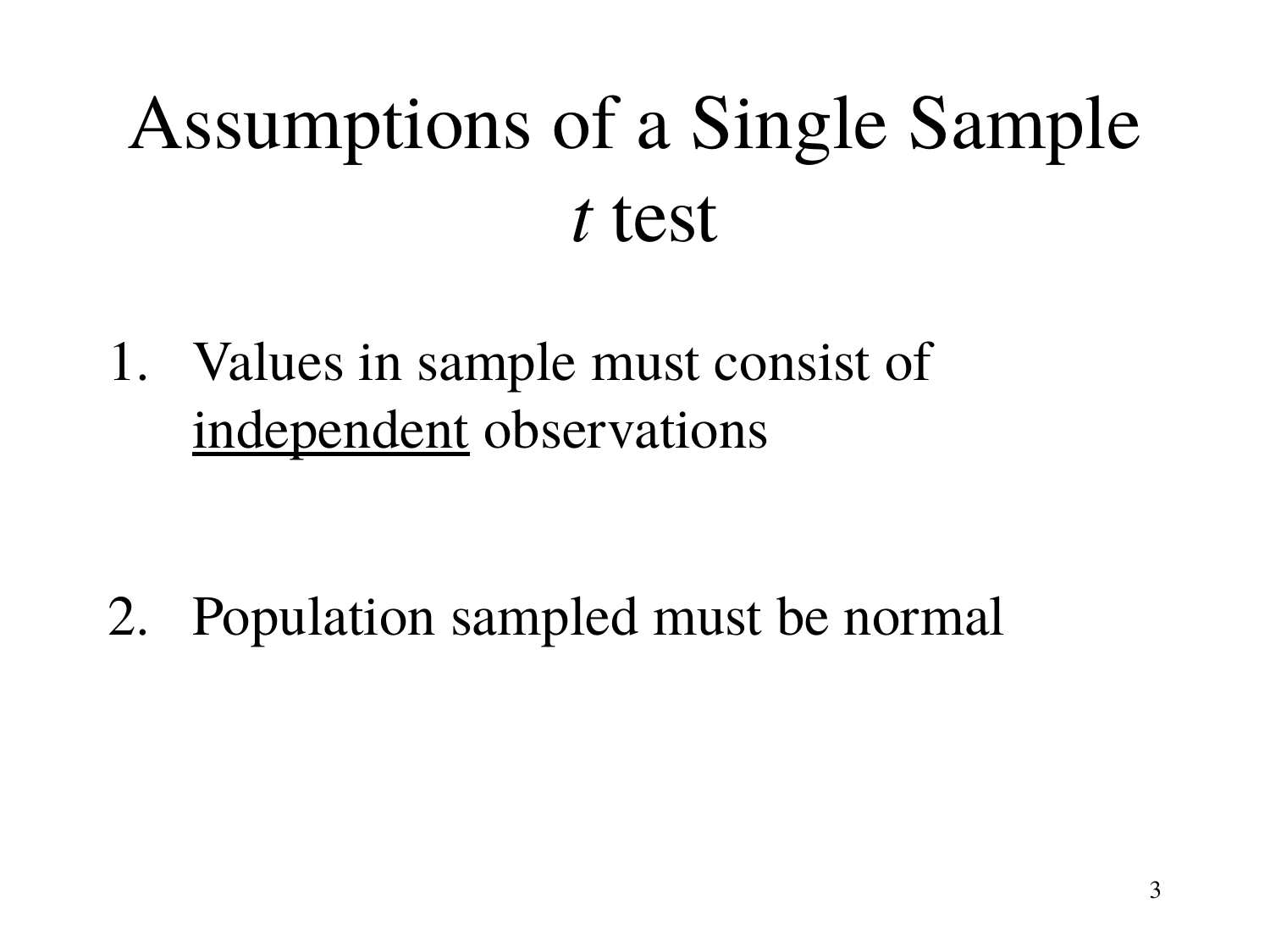

# Assumptions of a Single Sample t test
Values in sample must consist of independent observations
Population sampled must be normal
3